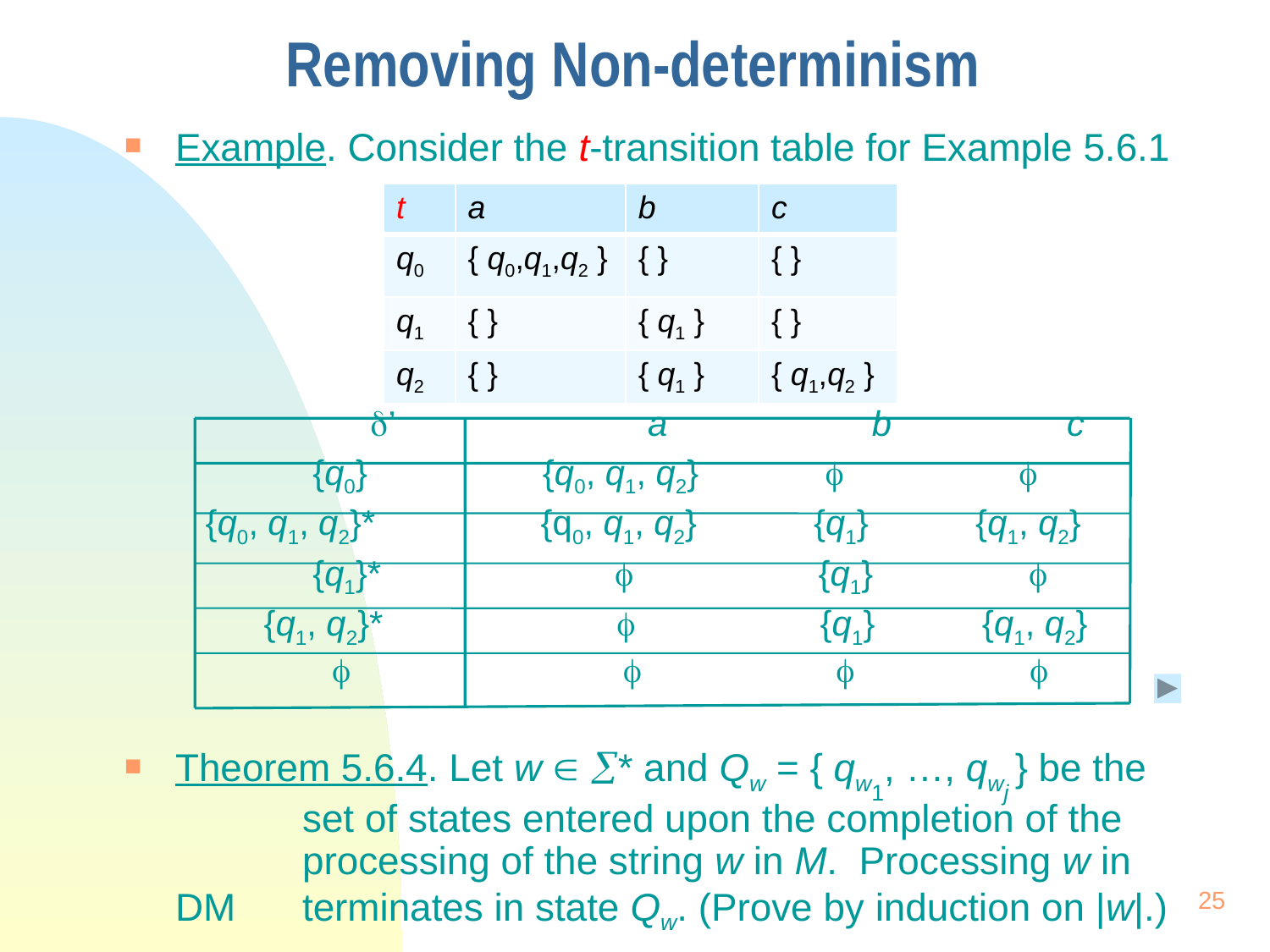

# Removing Non-determinism
Example. Consider the t-transition table for Example 5.6.1

		       δ’                          a                     b                  c
                   {q0}                  {q0, q1, q2}             φ                  φ
        {q0, q1, q2}*                 {q0, q1, q2}            {q1}           {q1, q2}
                   {q1}*                        φ                   {q1}                φ
              {q1, q2}*                        φ                   {q1}           {q1, q2}
                     φ                            φ                    φ                  φ
Theorem 5.6.4. Let w ∈ ∑* and Qw = { qw1, …, qwj } be the 	set of states entered upon the completion of the 	processing of the string w in M.  Processing w in DM 	terminates in state Qw. (Prove by induction on |w|.)
| t | a | b | c |
| --- | --- | --- | --- |
| q0 | { q0,q1,q2 } | { } | { } |
| q1 | { } | { q1 } | { } |
| q2 | { } | { q1 } | { q1,q2 } |

25